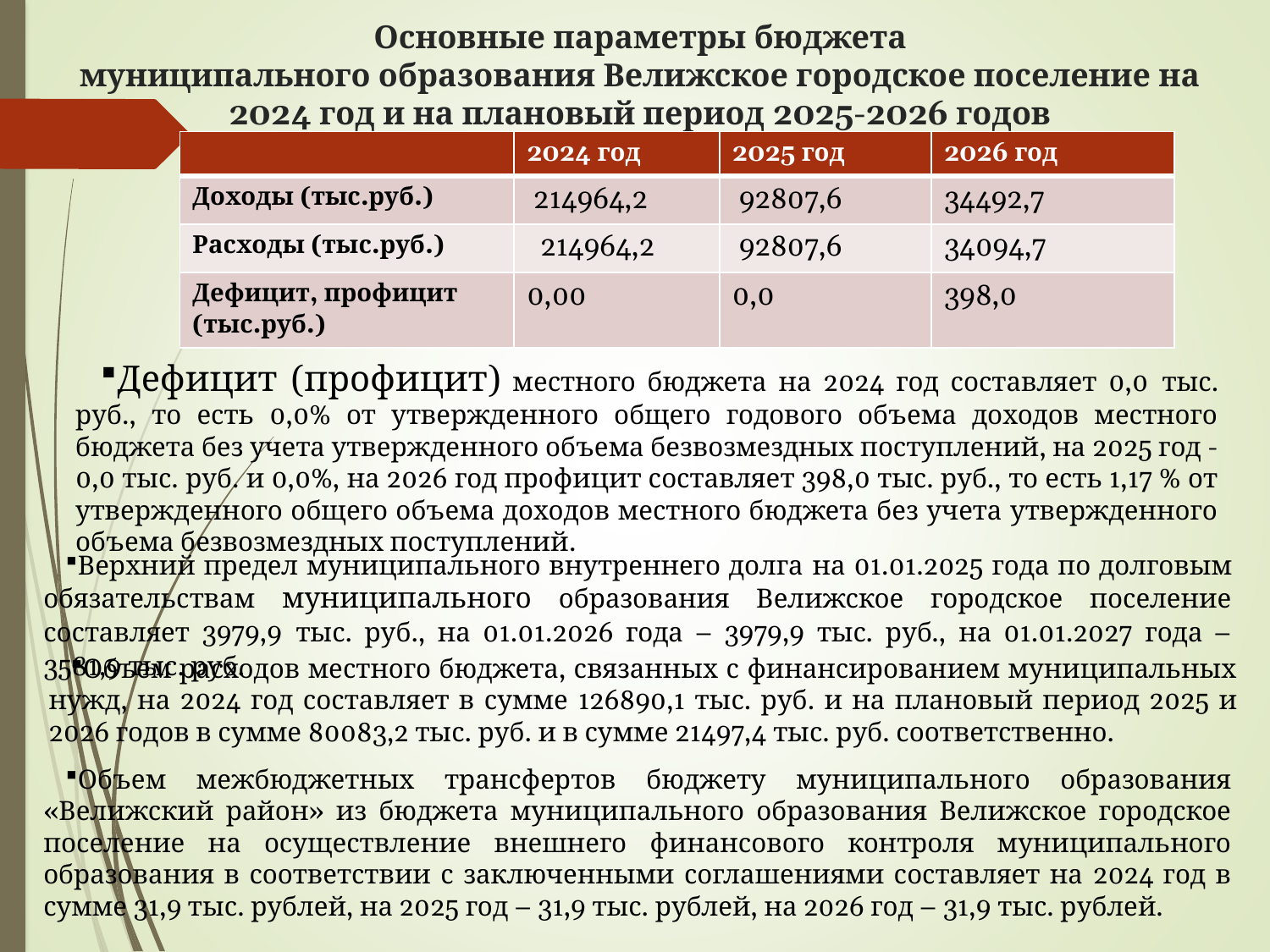

Основные параметры бюджета
муниципального образования Велижское городское поселение на 2024 год и на плановый период 2025-2026 годов
|  | 2024 год | 2025 год | 2026 год |
| --- | --- | --- | --- |
| Доходы (тыс.руб.) | 214964,2 | 92807,6 | 34492,7 |
| Расходы (тыс.руб.) | 214964,2 | 92807,6 | 34094,7 |
| Дефицит, профицит (тыс.руб.) | 0,00 | 0,0 | 398,0 |
Дефицит (профицит) местного бюджета на 2024 год составляет 0,0 тыс. руб., то есть 0,0% от утвержденного общего годового объема доходов местного бюджета без учета утвержденного объема безвозмездных поступлений, на 2025 год - 0,0 тыс. руб. и 0,0%, на 2026 год профицит составляет 398,0 тыс. руб., то есть 1,17 % от утвержденного общего объема доходов местного бюджета без учета утвержденного объема безвозмездных поступлений.

Верхний предел муниципального внутреннего долга на 01.01.2025 года по долговым обязательствам муниципального образования Велижское городское поселение составляет 3979,9 тыс. руб., на 01.01.2026 года – 3979,9 тыс. руб., на 01.01.2027 года – 3581,9 тыс. руб.
Объем расходов местного бюджета, связанных с финансированием муниципальных нужд, на 2024 год составляет в сумме 126890,1 тыс. руб. и на плановый период 2025 и 2026 годов в сумме 80083,2 тыс. руб. и в сумме 21497,4 тыс. руб. соответственно.
Объем межбюджетных трансфертов бюджету муниципального образования «Велижский район» из бюджета муниципального образования Велижское городское поселение на осуществление внешнего финансового контроля муниципального образования в соответствии с заключенными соглашениями составляет на 2024 год в сумме 31,9 тыс. рублей, на 2025 год – 31,9 тыс. рублей, на 2026 год – 31,9 тыс. рублей.